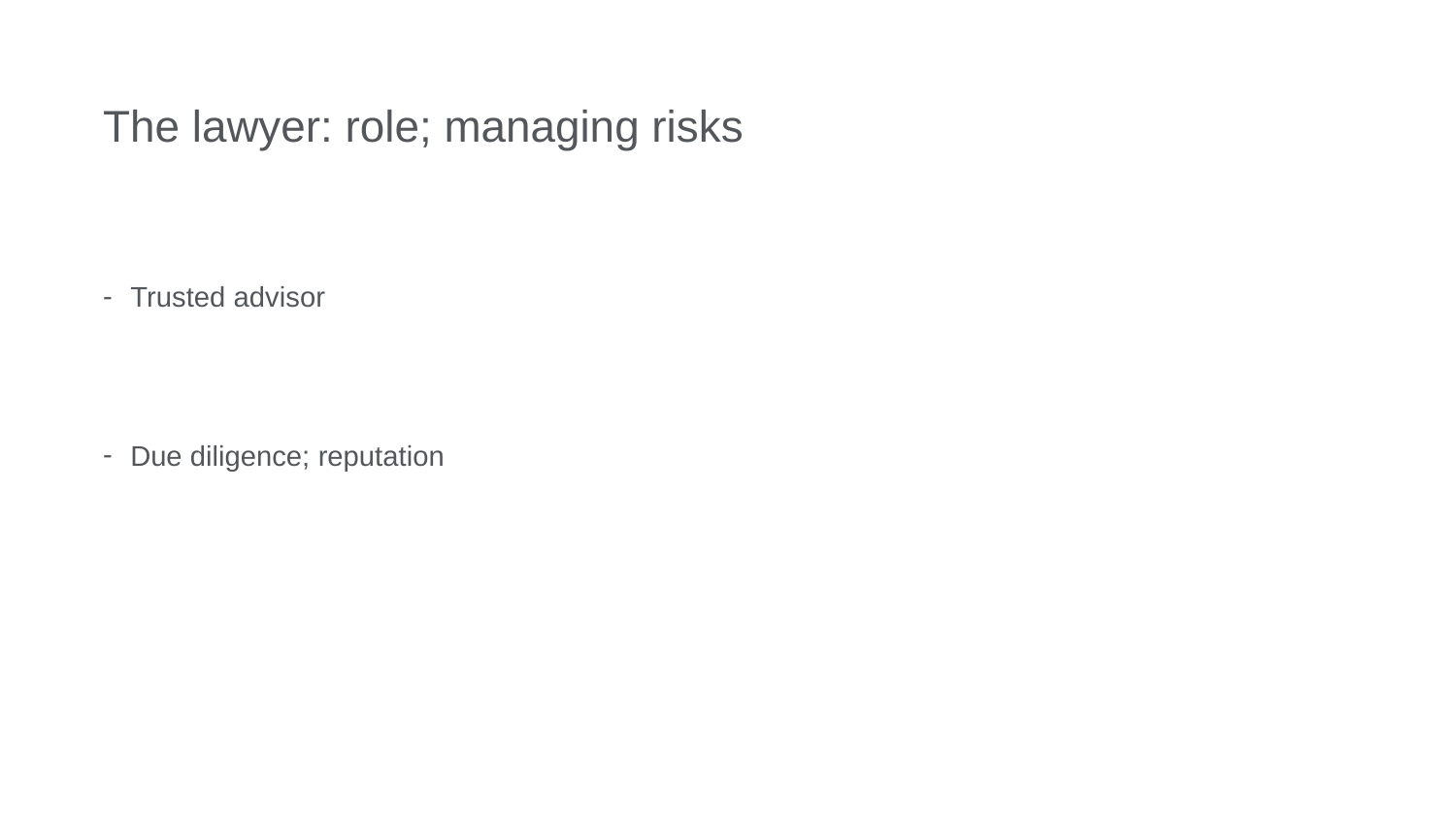

# The lawyer: role; managing risks

Trusted advisor

Due diligence; reputation